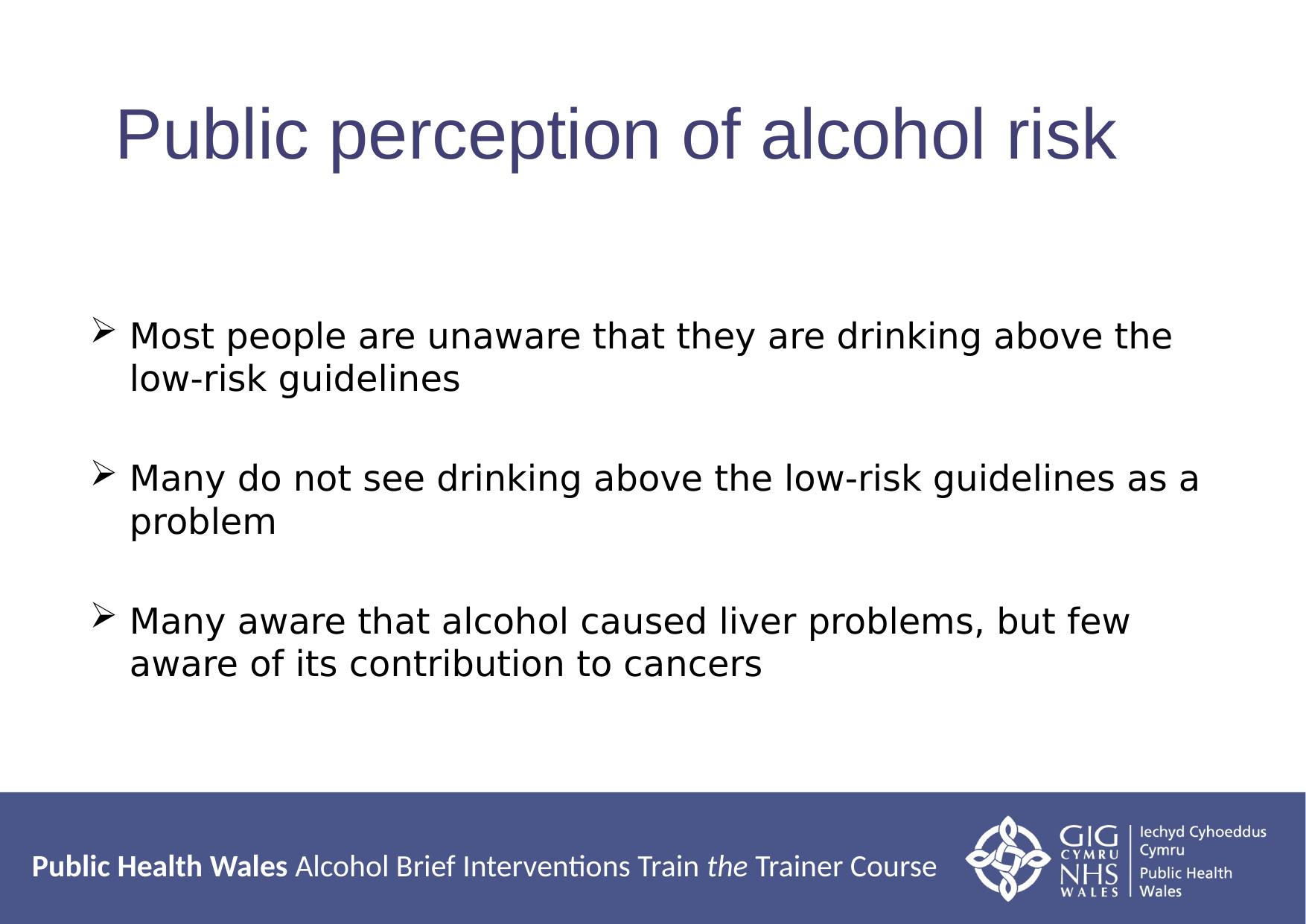

# Public perception of alcohol risk
Most people are unaware that they are drinking above the low-risk guidelines

Many do not see drinking above the low-risk guidelines as a problem

Many aware that alcohol caused liver problems, but few aware of its contribution to cancers